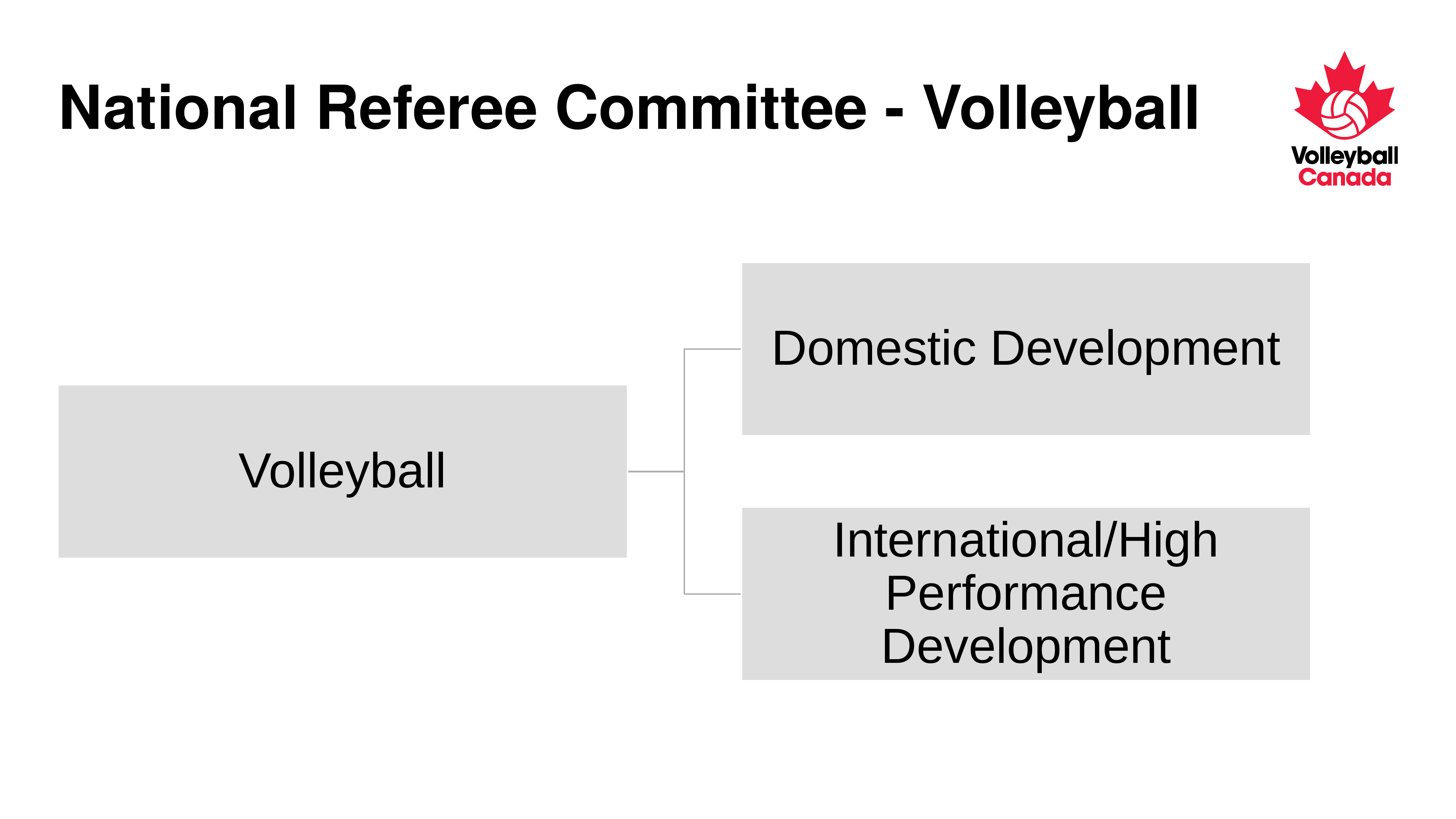

# National Referee Committee - Volleyball
Volleyball
Domestic Development
International/High Performance Development